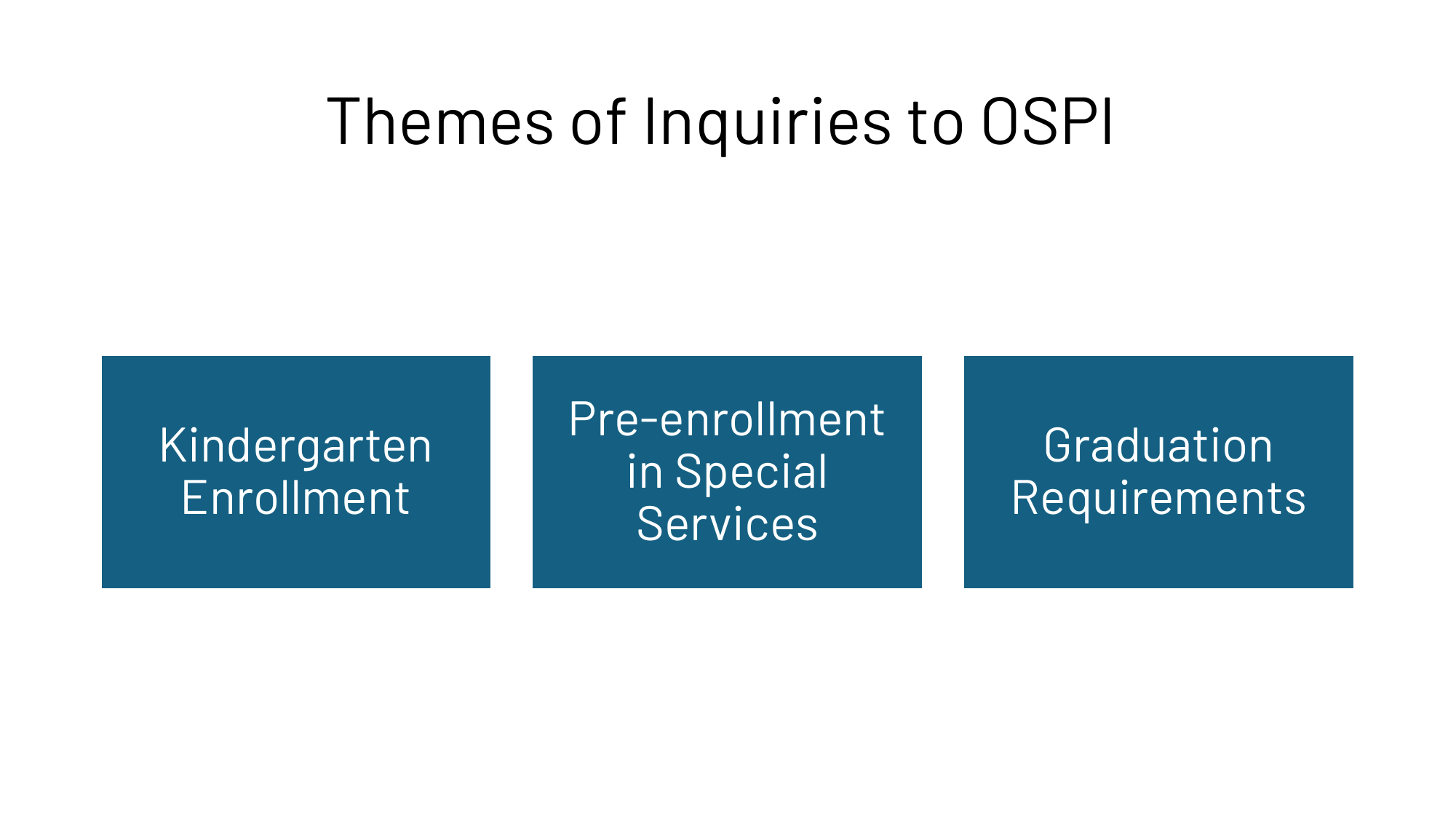

# Themes of Inquiries to OSPI
Kindergarten Enrollment
Pre-enrollment in Special Services
Graduation Requirements